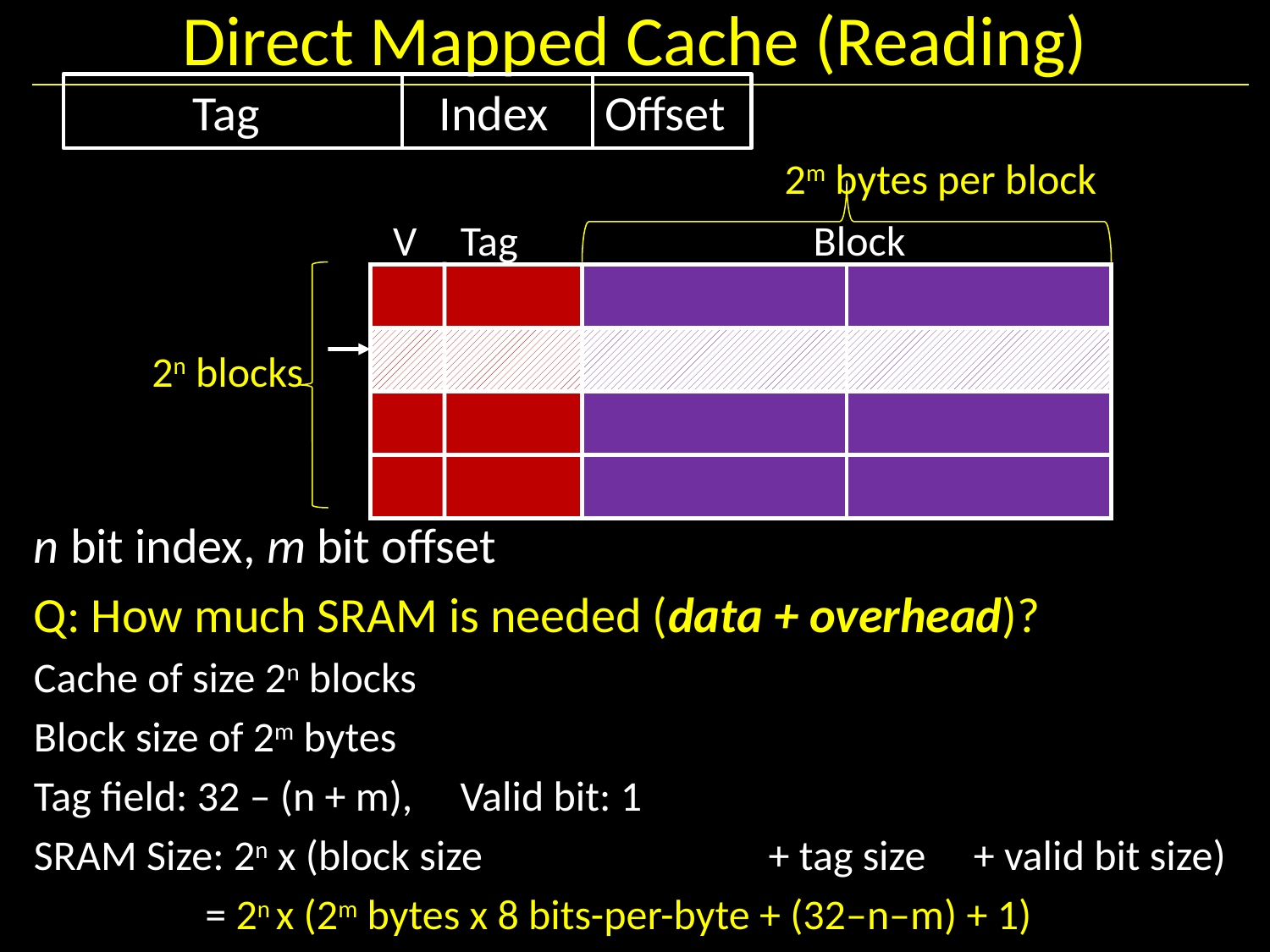

# Direct Mapped Cache (Reading)

	Tag	Index	Offset

2m bytes per block

V
Tag
Block

2n blocks

n bit index, m bit offset
Q: How much SRAM is needed (data + overhead)?
Cache of size 2n blocks
Block size of 2m bytes
Tag field: 32 – (n + m),     Valid bit: 1
SRAM Size: 2n x (block size                              + tag size     + valid bit size)
                  = 2n x (2m bytes x 8 bits-per-byte + (32–n–m) + 1)
=

word select

data
hit?